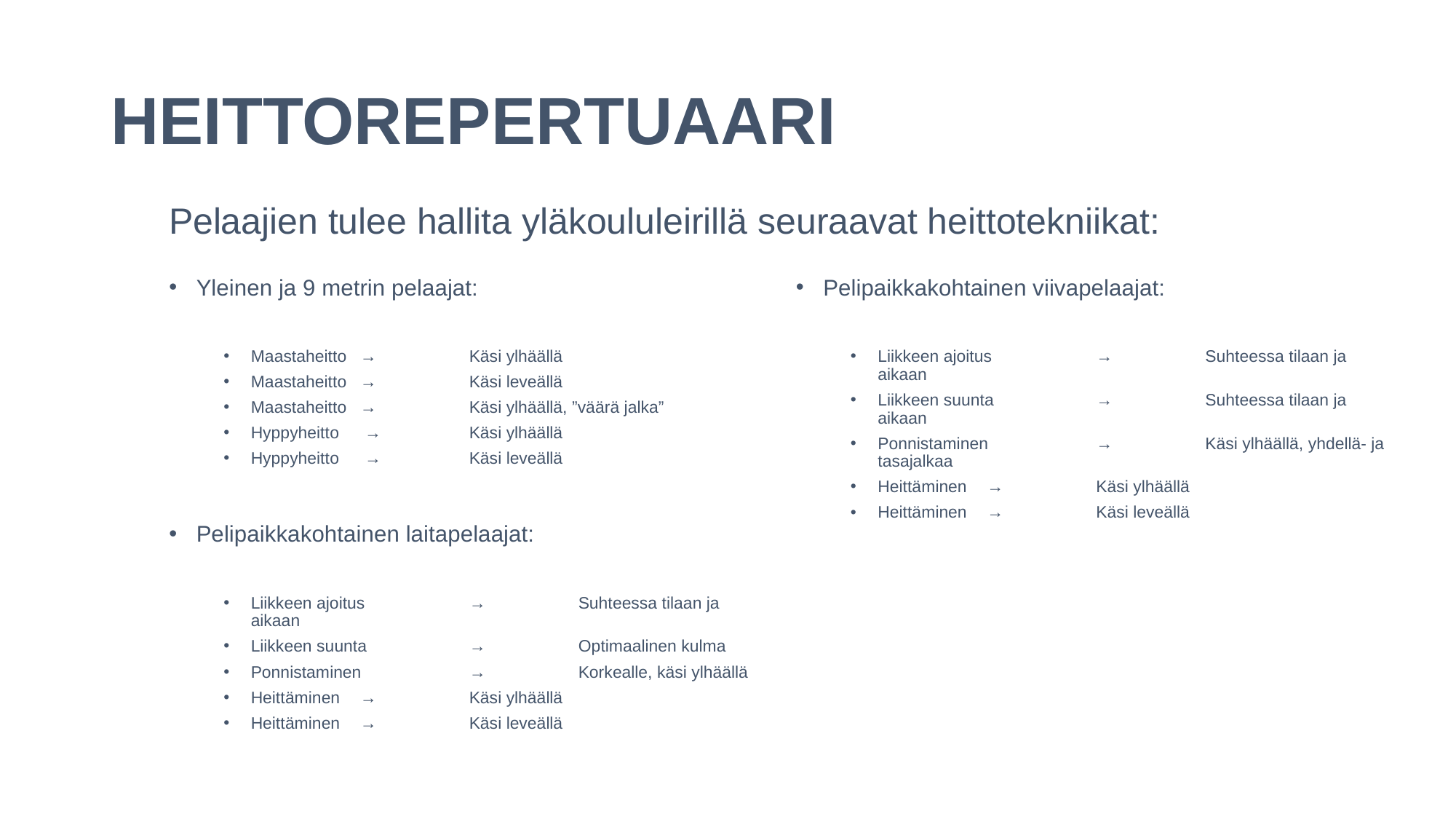

# HEITTOREPERTUAARI
Pelaajien tulee hallita yläkoululeirillä seuraavat heittotekniikat:
Pelipaikkakohtainen viivapelaajat:

Liikkeen ajoitus	→ 	Suhteessa tilaan ja aikaan
Liikkeen suunta	→ 	Suhteessa tilaan ja aikaan
Ponnistaminen	→ 	Käsi ylhäällä, yhdellä- ja tasajalkaa
Heittäminen	→ 	Käsi ylhäällä
Heittäminen	→ 	Käsi leveällä

Yleinen ja 9 metrin pelaajat:

Maastaheitto	→ 	Käsi ylhäällä
Maastaheitto	→ 	Käsi leveällä
Maastaheitto	→ 	Käsi ylhäällä, ”väärä jalka”
Hyppyheitto	 → 	Käsi ylhäällä
Hyppyheitto	 → 	Käsi leveällä

Pelipaikkakohtainen laitapelaajat:

Liikkeen ajoitus	→ 	Suhteessa tilaan ja aikaan
Liikkeen suunta	→ 	Optimaalinen kulma
Ponnistaminen	→ 	Korkealle, käsi ylhäällä
Heittäminen	→ 	Käsi ylhäällä
Heittäminen	→ 	Käsi leveällä